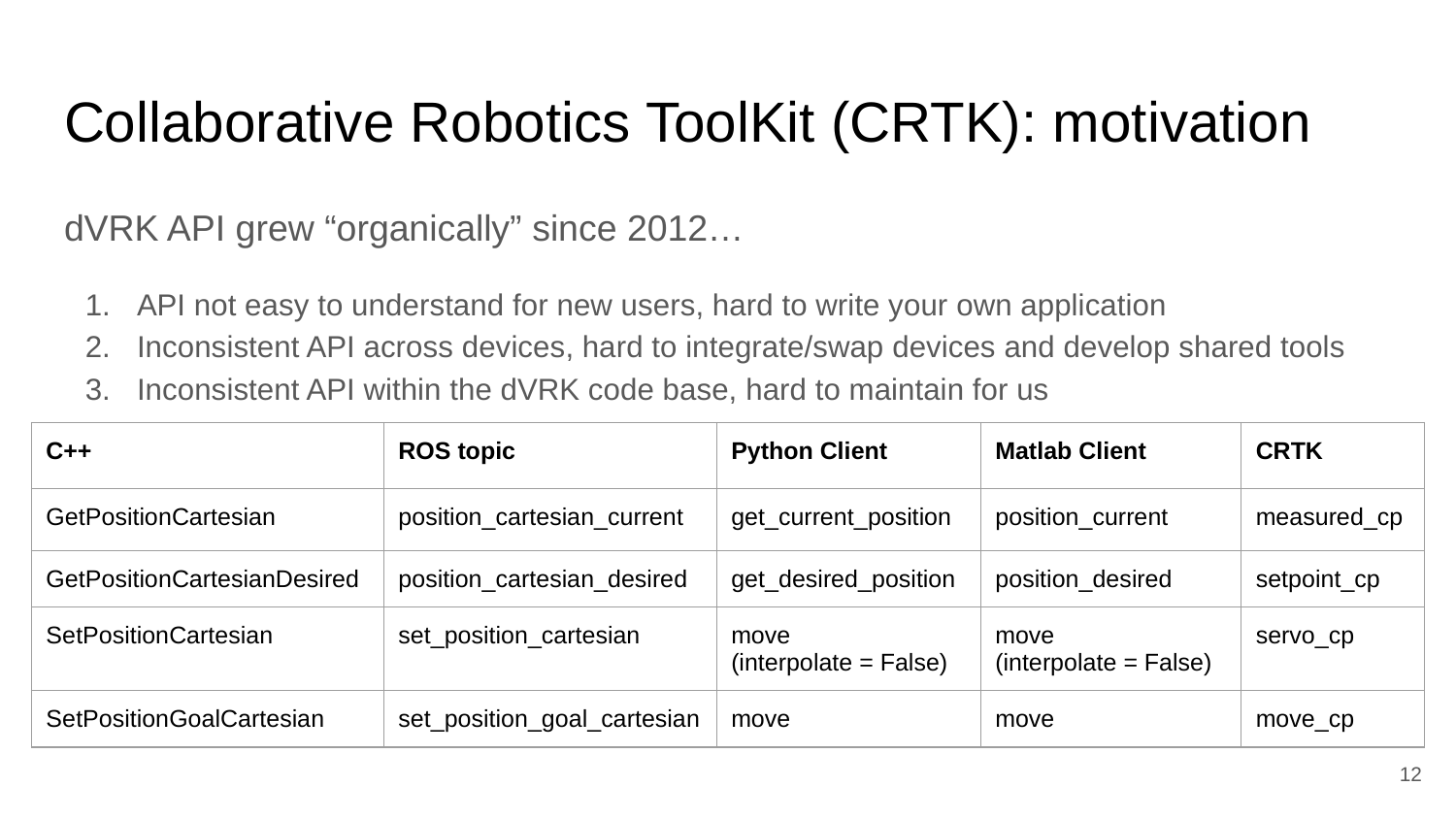

# Collaborative Robotics ToolKit (CRTK): motivation
dVRK API grew “organically” since 2012…
API not easy to understand for new users, hard to write your own application
Inconsistent API across devices, hard to integrate/swap devices and develop shared tools
Inconsistent API within the dVRK code base, hard to maintain for us
| C++ | ROS topic | Python Client | Matlab Client | CRTK |
| --- | --- | --- | --- | --- |
| GetPositionCartesian | position\_cartesian\_current | get\_current\_position | position\_current | measured\_cp |
| GetPositionCartesianDesired | position\_cartesian\_desired | get\_desired\_position | position\_desired | setpoint\_cp |
| SetPositionCartesian | set\_position\_cartesian | move (interpolate = False) | move (interpolate = False) | servo\_cp |
| SetPositionGoalCartesian | set\_position\_goal\_cartesian | move | move | move\_cp |
12